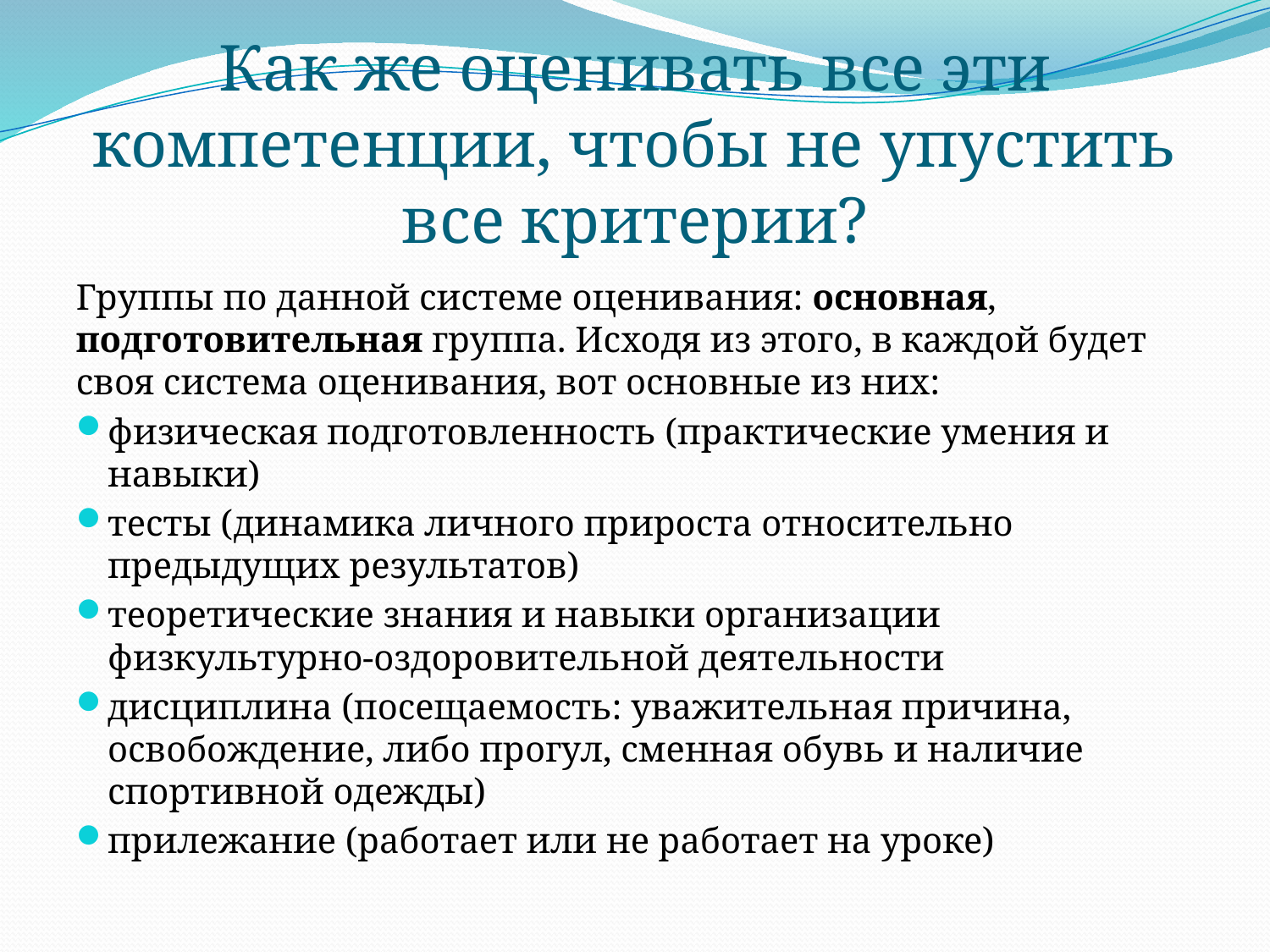

# Как же оценивать все эти компетенции, чтобы не упустить все критерии?
Группы по данной системе оценивания: основная, подготовительная группа. Исходя из этого, в каждой будет своя система оценивания, вот основные из них:
физическая подготовленность (практические умения и навыки)
тесты (динамика личного прироста относительно предыдущих результатов)
теоретические знания и навыки организации физкультурно-оздоровительной деятельности
дисциплина (посещаемость: уважительная причина, освобождение, либо прогул, сменная обувь и наличие спортивной одежды)
прилежание (работает или не работает на уроке)